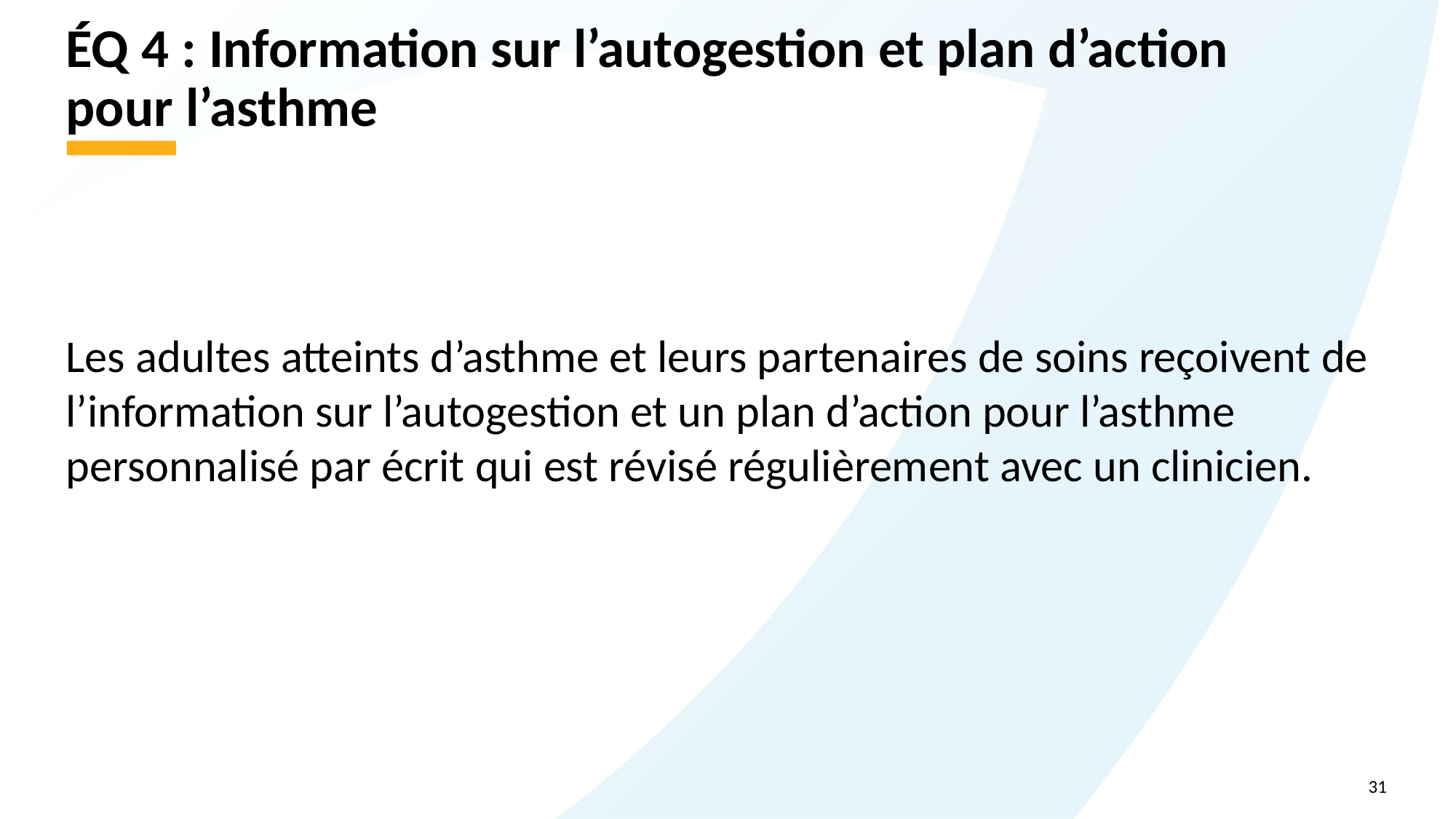

# ÉQ 4 : Information sur l’autogestion et plan d’action pour l’asthme
Les adultes atteints d’asthme et leurs partenaires de soins reçoivent de l’information sur l’autogestion et un plan d’action pour l’asthme personnalisé par écrit qui est révisé régulièrement avec un clinicien.